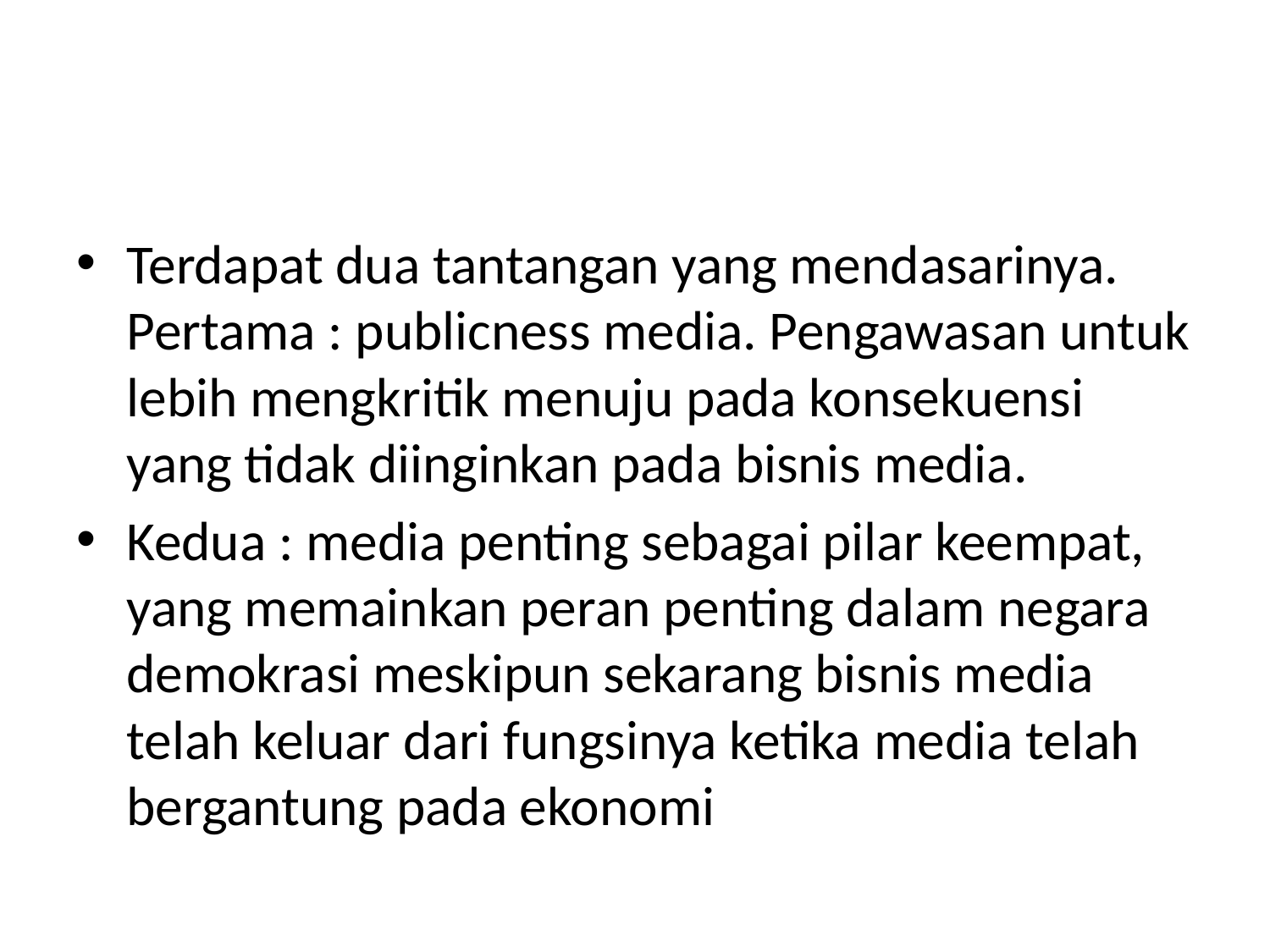

#
Terdapat dua tantangan yang mendasarinya. Pertama : publicness media. Pengawasan untuk lebih mengkritik menuju pada konsekuensi yang tidak diinginkan pada bisnis media.
Kedua : media penting sebagai pilar keempat, yang memainkan peran penting dalam negara demokrasi meskipun sekarang bisnis media telah keluar dari fungsinya ketika media telah bergantung pada ekonomi